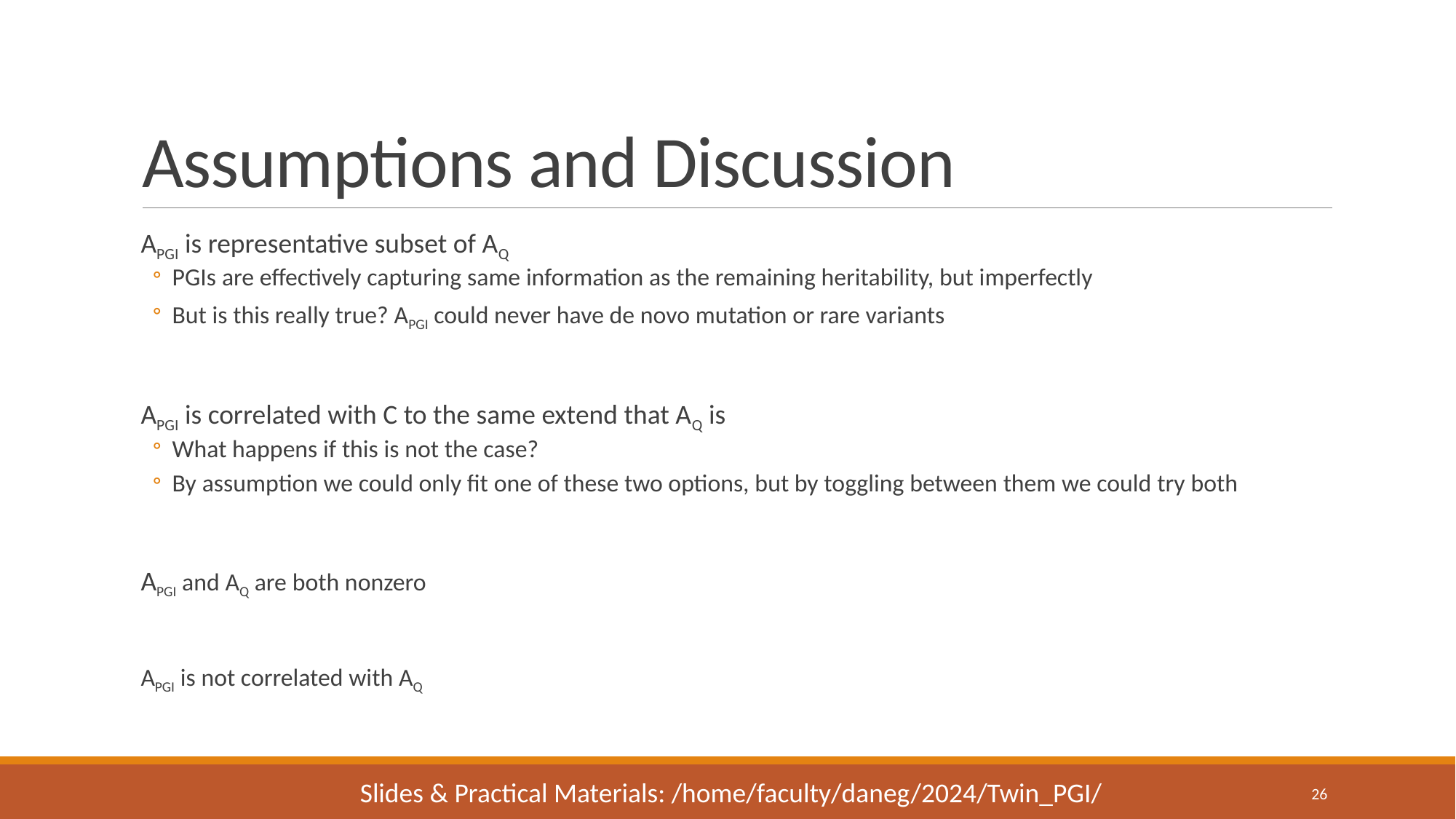

# Assumptions and Discussion
APGI is representative subset of AQ
PGIs are effectively capturing same information as the remaining heritability, but imperfectly
But is this really true? APGI could never have de novo mutation or rare variants

APGI is correlated with C to the same extend that AQ is
What happens if this is not the case?
By assumption we could only fit one of these two options, but by toggling between them we could try both

APGI and AQ are both nonzero

APGI is not correlated with AQ

Slides & Practical Materials: /home/faculty/daneg/2024/Twin_PGI/
26